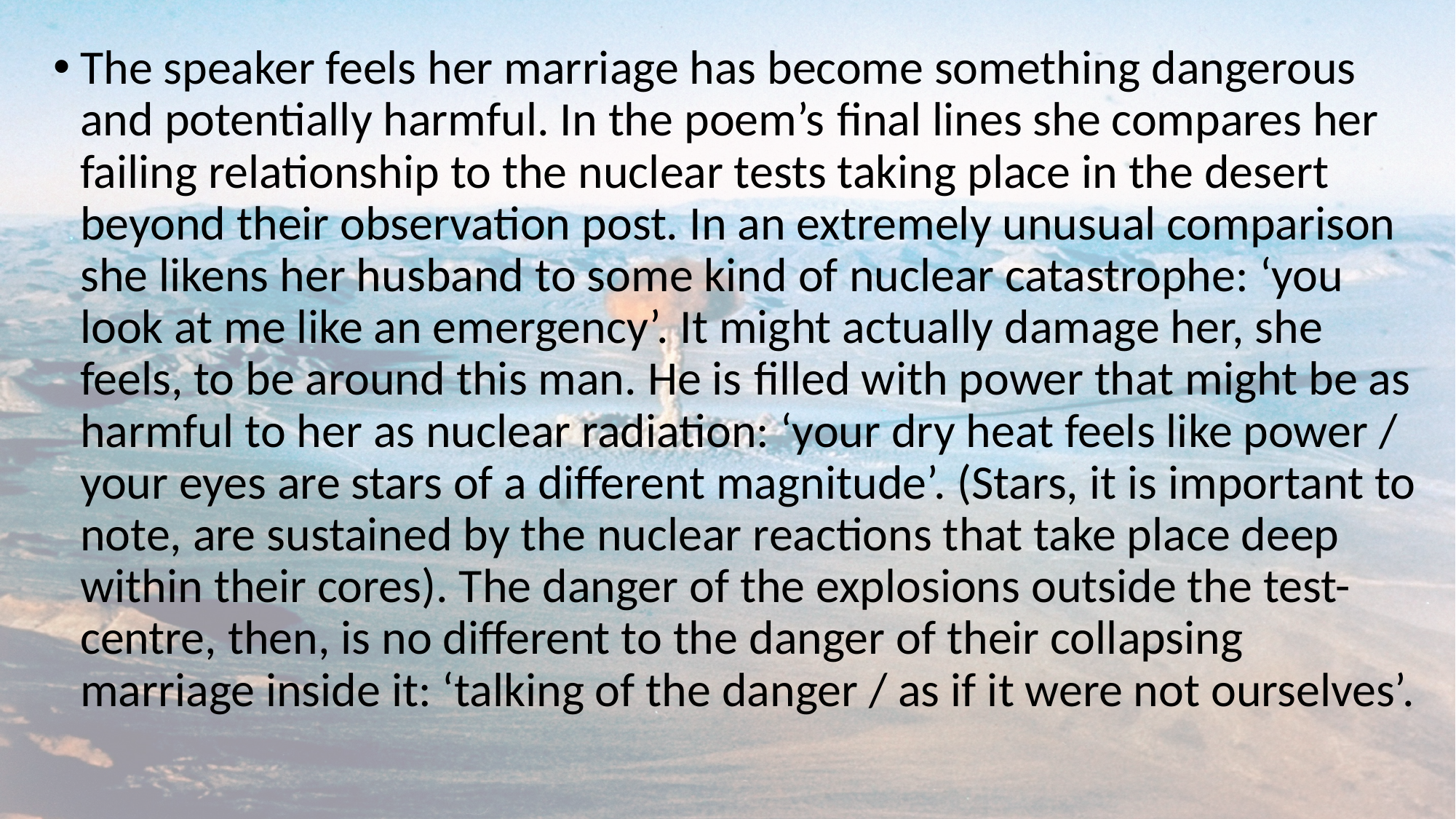

The speaker feels her marriage has become something dangerous and potentially harmful. In the poem’s ﬁnal lines she compares her failing relationship to the nuclear tests taking place in the desert beyond their observation post. In an extremely unusual comparison she likens her husband to some kind of nuclear catastrophe: ‘you look at me like an emergency’. It might actually damage her, she feels, to be around this man. He is ﬁlled with power that might be as harmful to her as nuclear radiation: ‘your dry heat feels like power / your eyes are stars of a different magnitude’. (Stars, it is important to note, are sustained by the nuclear reactions that take place deep within their cores). The danger of the explosions outside the test-centre, then, is no different to the danger of their collapsing marriage inside it: ‘talking of the danger / as if it were not ourselves’.